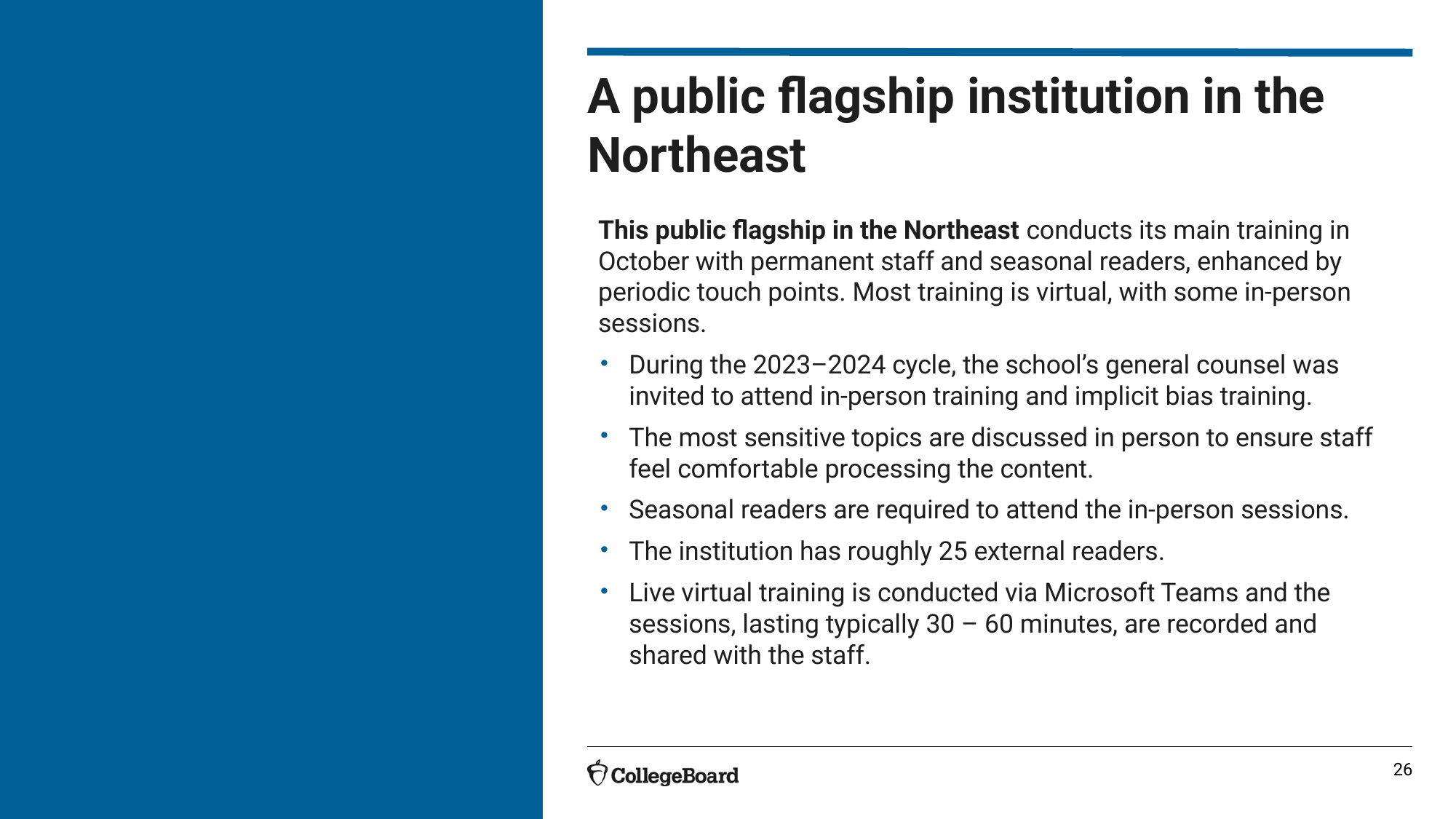

# A public flagship institution in the Northeast
This public flagship in the Northeast conducts its main training in October with permanent staff and seasonal readers, enhanced by periodic touch points. Most training is virtual, with some in-person sessions.
During the 2023–2024 cycle, the school’s general counsel was invited to attend in-person training and implicit bias training.
The most sensitive topics are discussed in person to ensure staff feel comfortable processing the content.
Seasonal readers are required to attend the in-person sessions.
The institution has roughly 25 external readers.
Live virtual training is conducted via Microsoft Teams and the sessions, lasting typically 30 – 60 minutes, are recorded and shared with the staff.